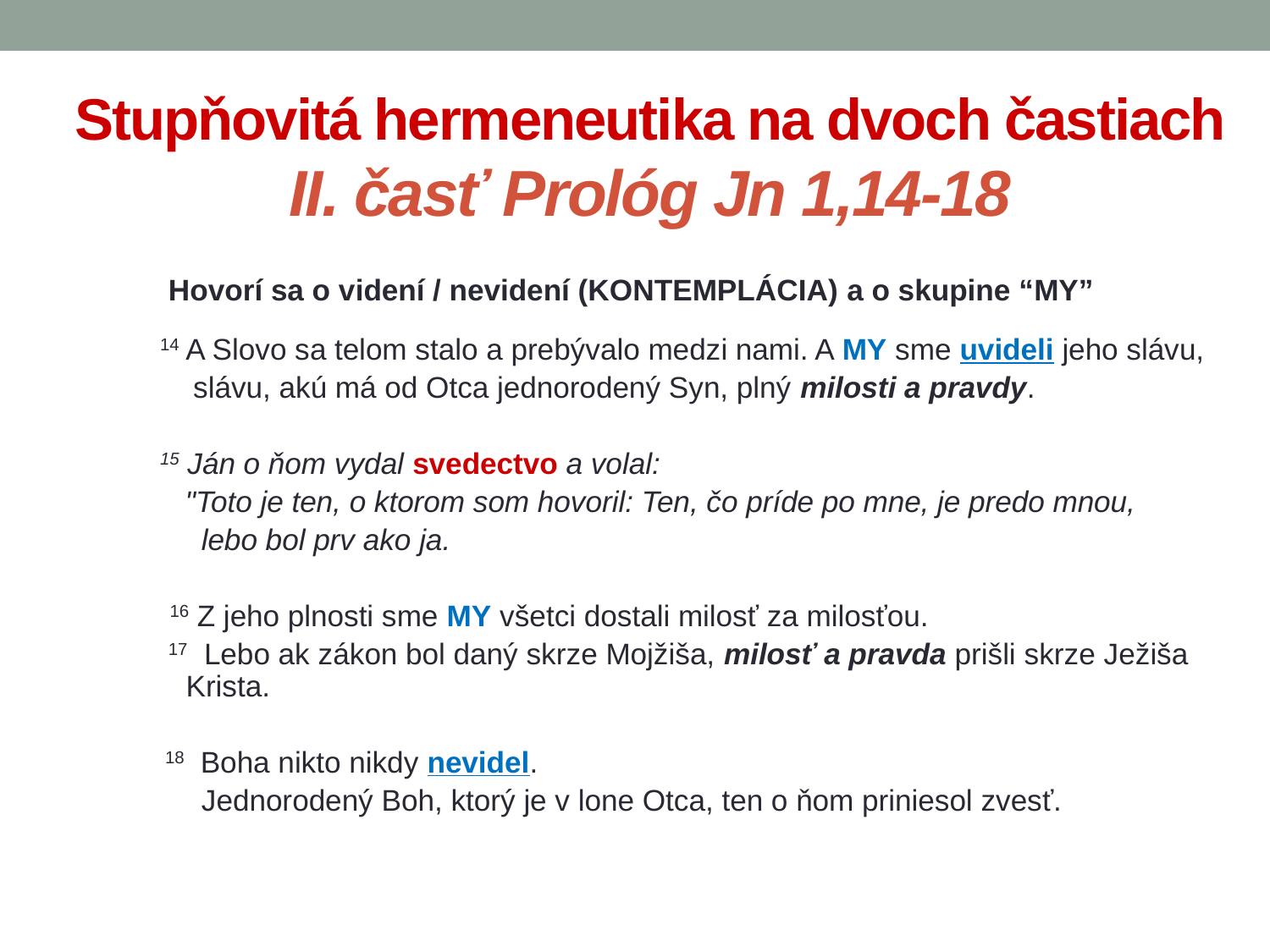

# Stupňovitá hermeneutika na dvoch častiach II. časť Prológ Jn 1,14-18

 Hovorí sa o videní / nevidení (KONTEMPLÁCIA) a o skupine “MY”

14 A Slovo sa telom stalo a prebývalo medzi nami. A MY sme uvideli jeho slávu,
    slávu, akú má od Otca jednorodený Syn, plný milosti a pravdy.

15 Ján o ňom vydal svedectvo a volal:
   "Toto je ten, o ktorom som hovoril: Ten, čo príde po mne, je predo mnou,
     lebo bol prv ako ja.

  16 Z jeho plnosti sme MY všetci dostali milosť za milosťou.
 17  Lebo ak zákon bol daný skrze Mojžiša, milosť a pravda prišli skrze Ježiša Krista.

 18  Boha nikto nikdy nevidel.
     Jednorodený Boh, ktorý je v lone Otca, ten o ňom priniesol zvesť.